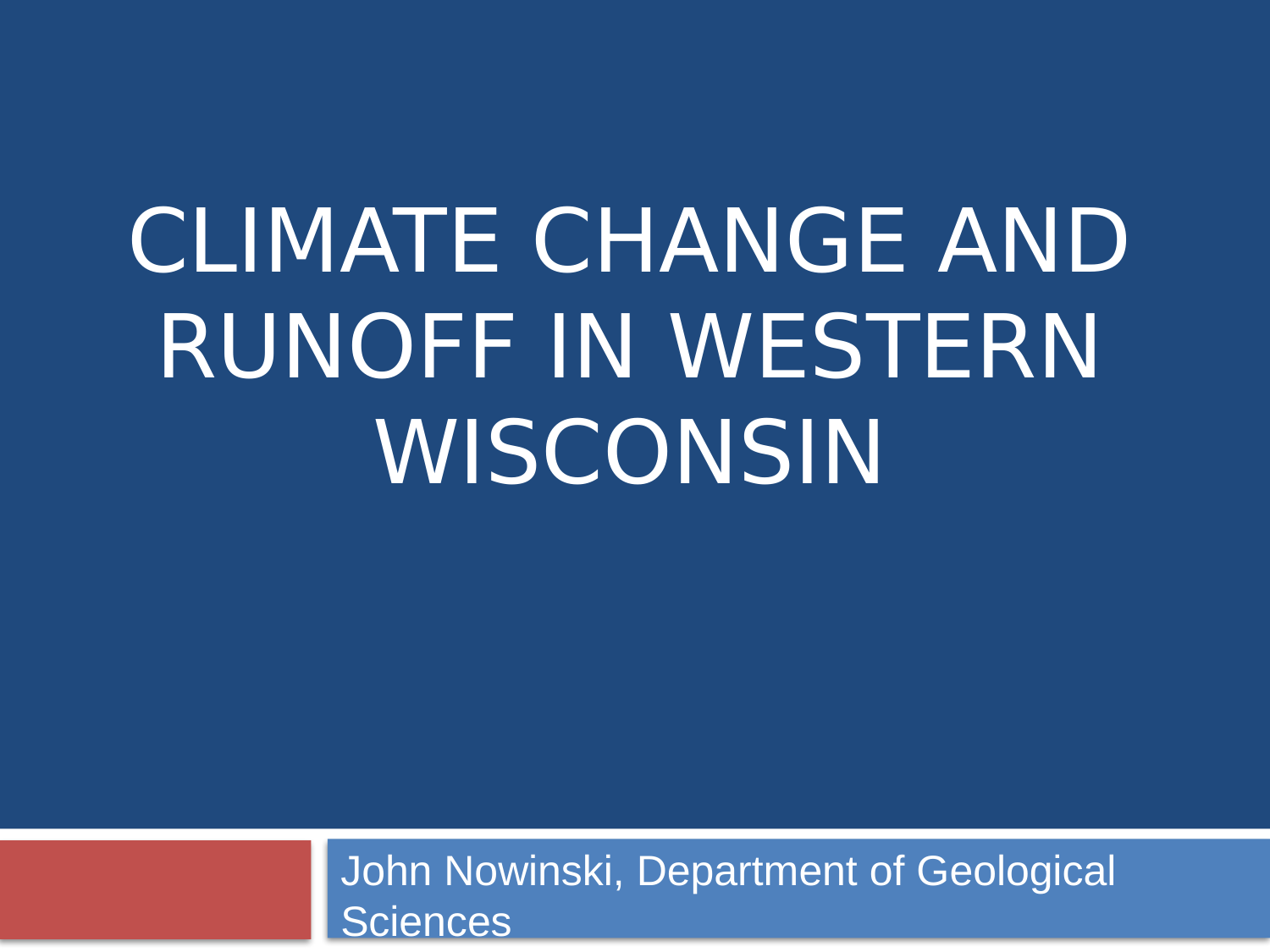

# Climate Change and Runoff in Western Wisconsin
John Nowinski, Department of Geological Sciences